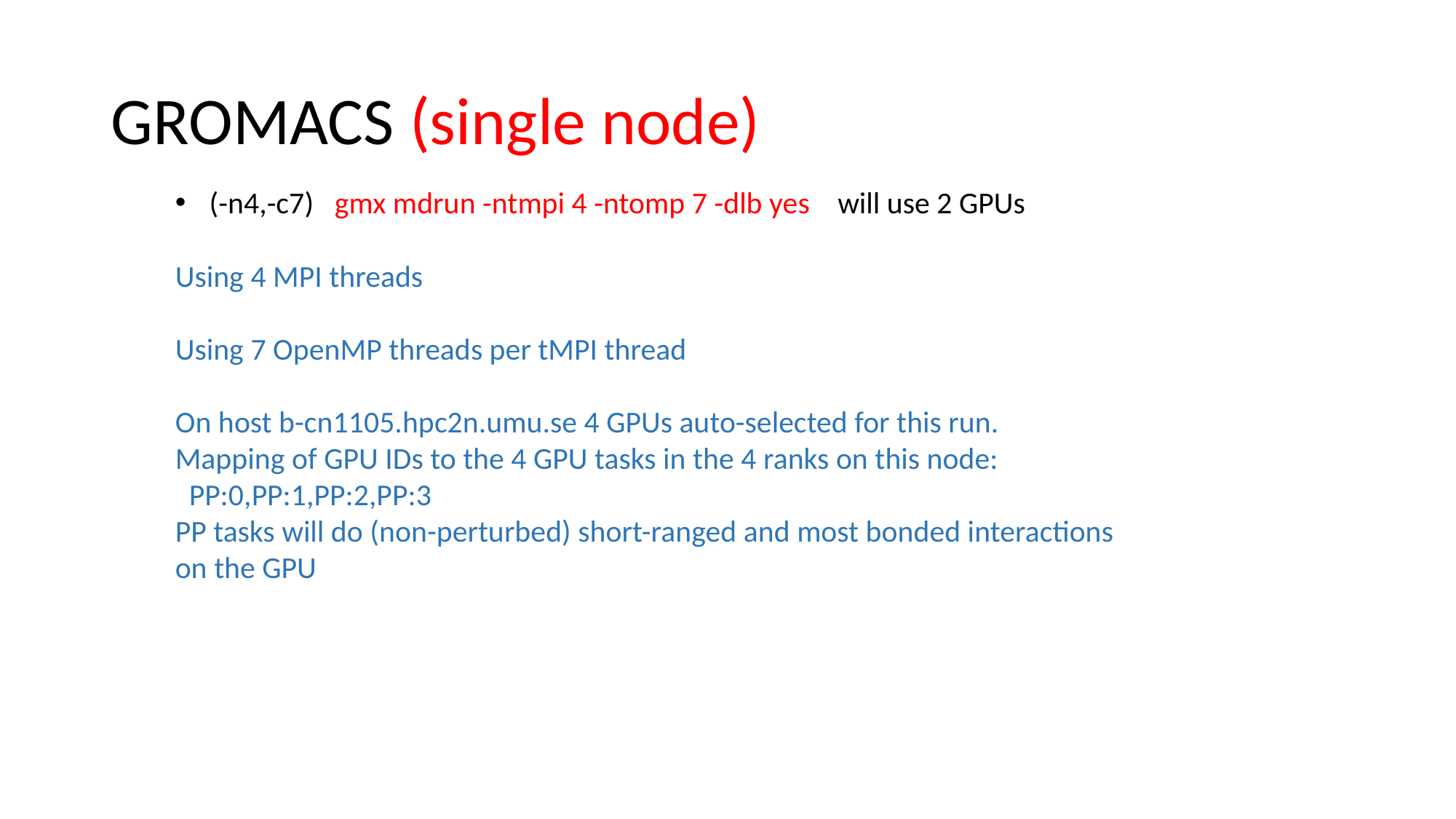

# GROMACS (single node)
(-n4,-c7)   gmx mdrun -ntmpi 4 -ntomp 7 -dlb yes    will use 2 GPUs

Using 4 MPI threads
Using 7 OpenMP threads per tMPI thread

On host b-cn1105.hpc2n.umu.se 4 GPUs auto-selected for this run.
Mapping of GPU IDs to the 4 GPU tasks in the 4 ranks on this node:
  PP:0,PP:1,PP:2,PP:3
PP tasks will do (non-perturbed) short-ranged and most bonded interactions on the GPU